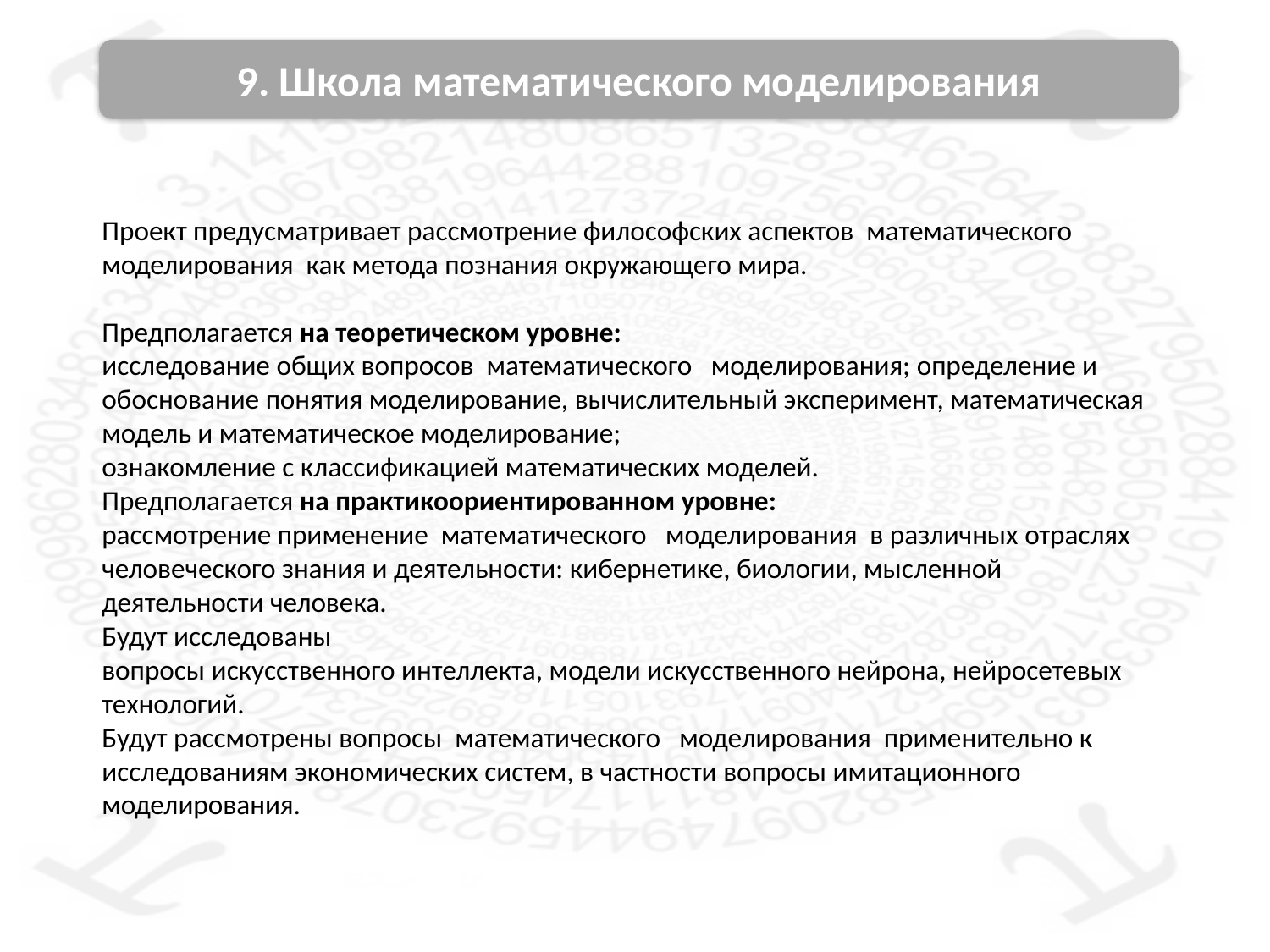

9. Школа математического моделирования
# Проект предусматривает рассмотрение философских аспектов  математического   моделирования  как метода познания окружающего мира. Предполагается на теоретическом уровне: исследование общих вопросов  математического   моделирования; определение и обоснование понятия моделирование, вычислительный эксперимент, математическая модель и математическое моделирование; ознакомление с классификацией математических моделей. Предполагается на практикоориентированном уровне: рассмотрение применение  математического   моделирования  в различных отраслях человеческого знания и деятельности: кибернетике, биологии, мысленной деятельности человека. Будут исследованы вопросы искусственного интеллекта, модели искусственного нейрона, нейросетевых технологий. Будут рассмотрены вопросы  математического   моделирования  применительно к исследованиям экономических систем, в частности вопросы имитационного моделирования.